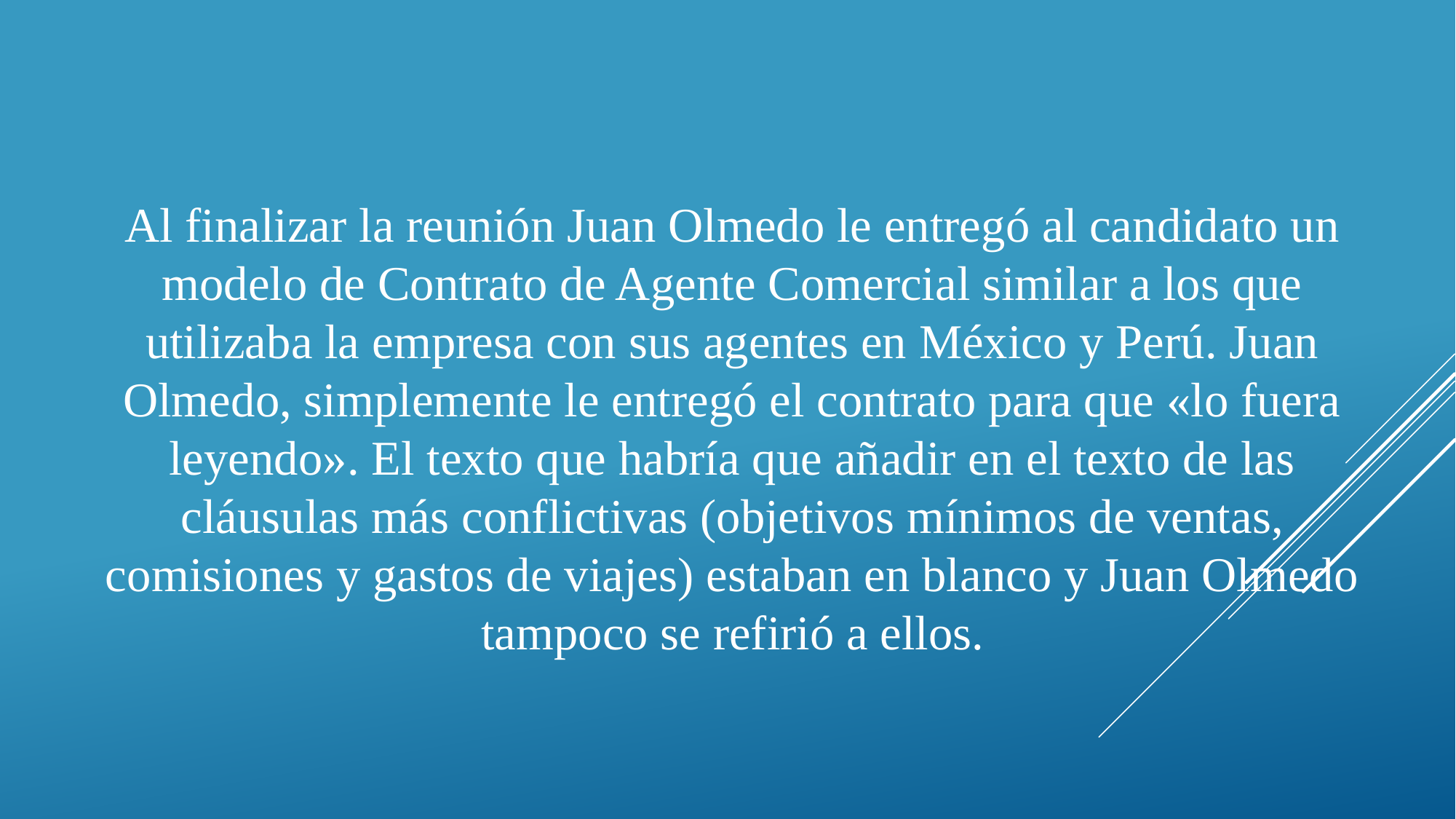

Al finalizar la reunión Juan Olmedo le entregó al candidato un modelo de Contrato de Agente Comercial similar a los que utilizaba la empresa con sus agentes en México y Perú. Juan Olmedo, simplemente le entregó el contrato para que «lo fuera leyendo». El texto que habría que añadir en el texto de las cláusulas más conflictivas (objetivos mínimos de ventas, comisiones y gastos de viajes) estaban en blanco y Juan Olmedo tampoco se refirió a ellos.